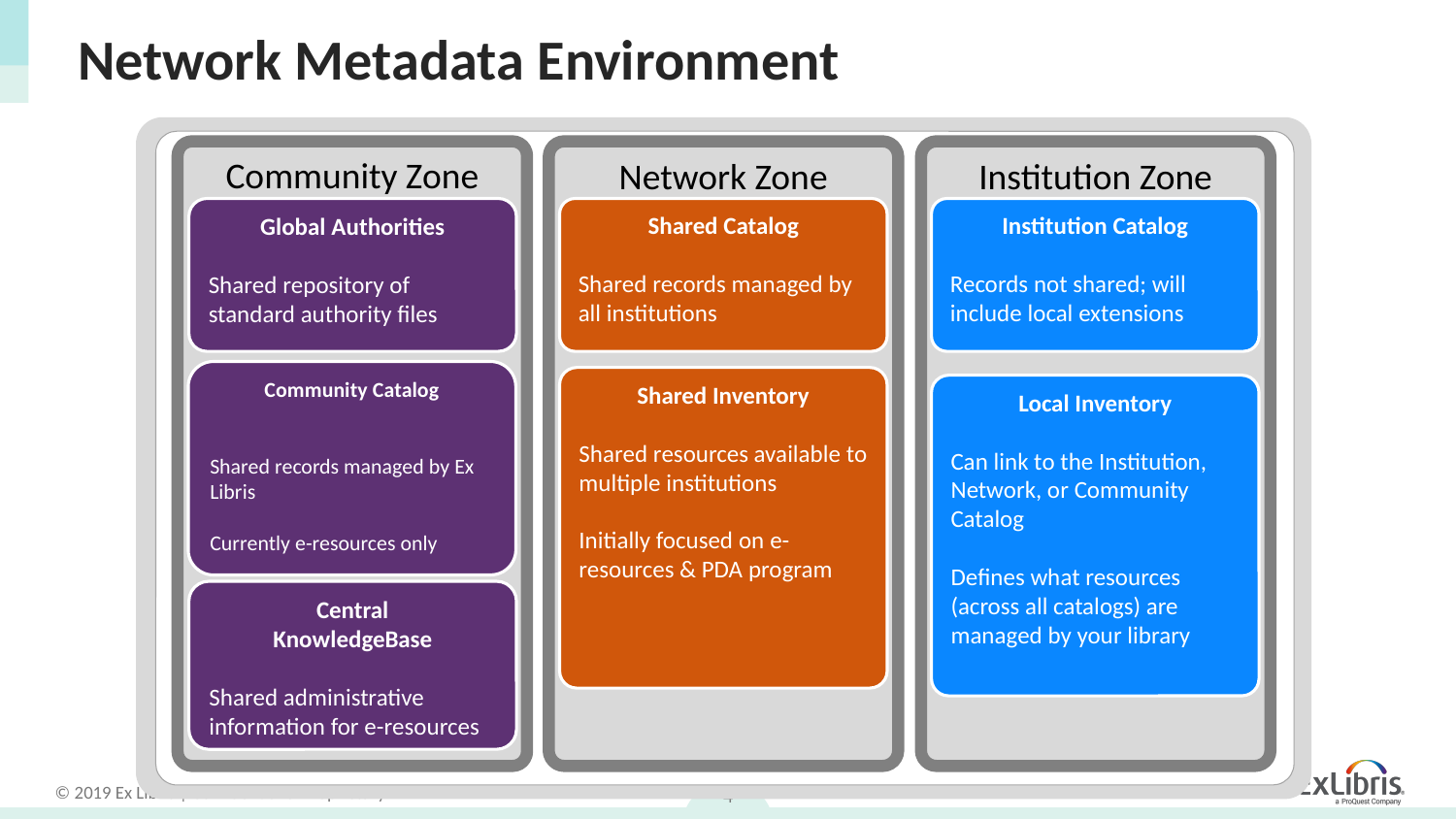

# Network Metadata Environment

Community Zone
Network Zone
Institution Zone
Global Authorities

Shared repository of standard authority files
Shared Catalog

Shared records managed by all institutions
Institution Catalog

Records not shared; will include local extensions
Community Catalog

Shared records managed by Ex Libris

Currently e-resources only

Shared Inventory

Shared resources available to multiple institutions

Initially focused on e-resources & PDA program
Local Inventory

Can link to the Institution, Network, or Community Catalog

Defines what resources (across all catalogs) are managed by your library
Central
KnowledgeBase

Shared administrative information for e-resources
4